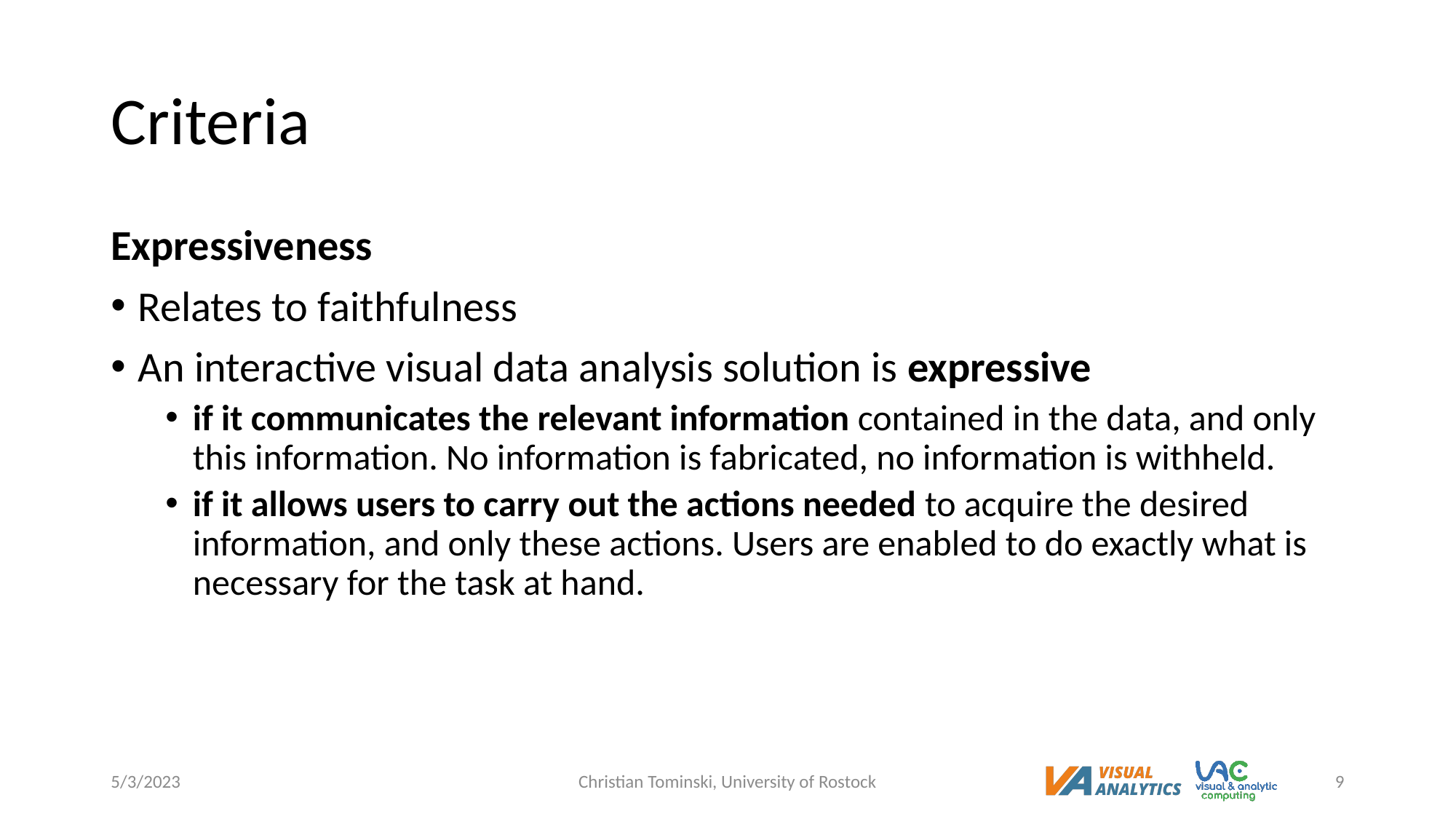

# Criteria
Expressiveness
Relates to faithfulness
An interactive visual data analysis solution is expressive
if it communicates the relevant information contained in the data, and only this information. No information is fabricated, no information is withheld.
if it allows users to carry out the actions needed to acquire the desired information, and only these actions. Users are enabled to do exactly what is necessary for the task at hand.
5/3/2023
Christian Tominski, University of Rostock
9